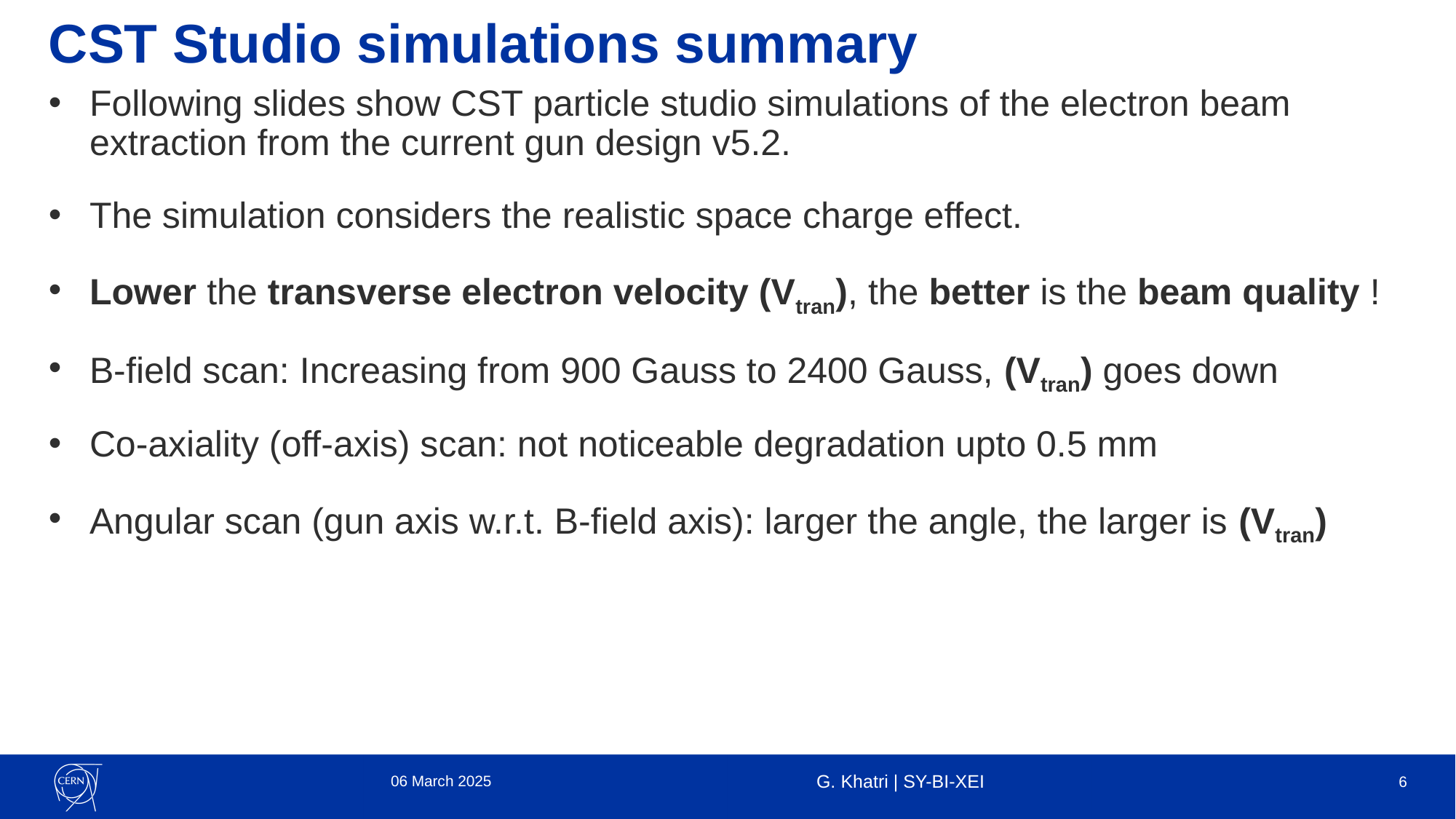

# CST Studio simulations summary
Following slides show CST particle studio simulations of the electron beam extraction from the current gun design v5.2.
The simulation considers the realistic space charge effect.
Lower the transverse electron velocity (Vtran), the better is the beam quality !
B-field scan: Increasing from 900 Gauss to 2400 Gauss, (Vtran) goes down
Co-axiality (off-axis) scan: not noticeable degradation upto 0.5 mm
Angular scan (gun axis w.r.t. B-field axis): larger the angle, the larger is (Vtran)
06 March 2025
G. Khatri | SY-BI-XEI
6